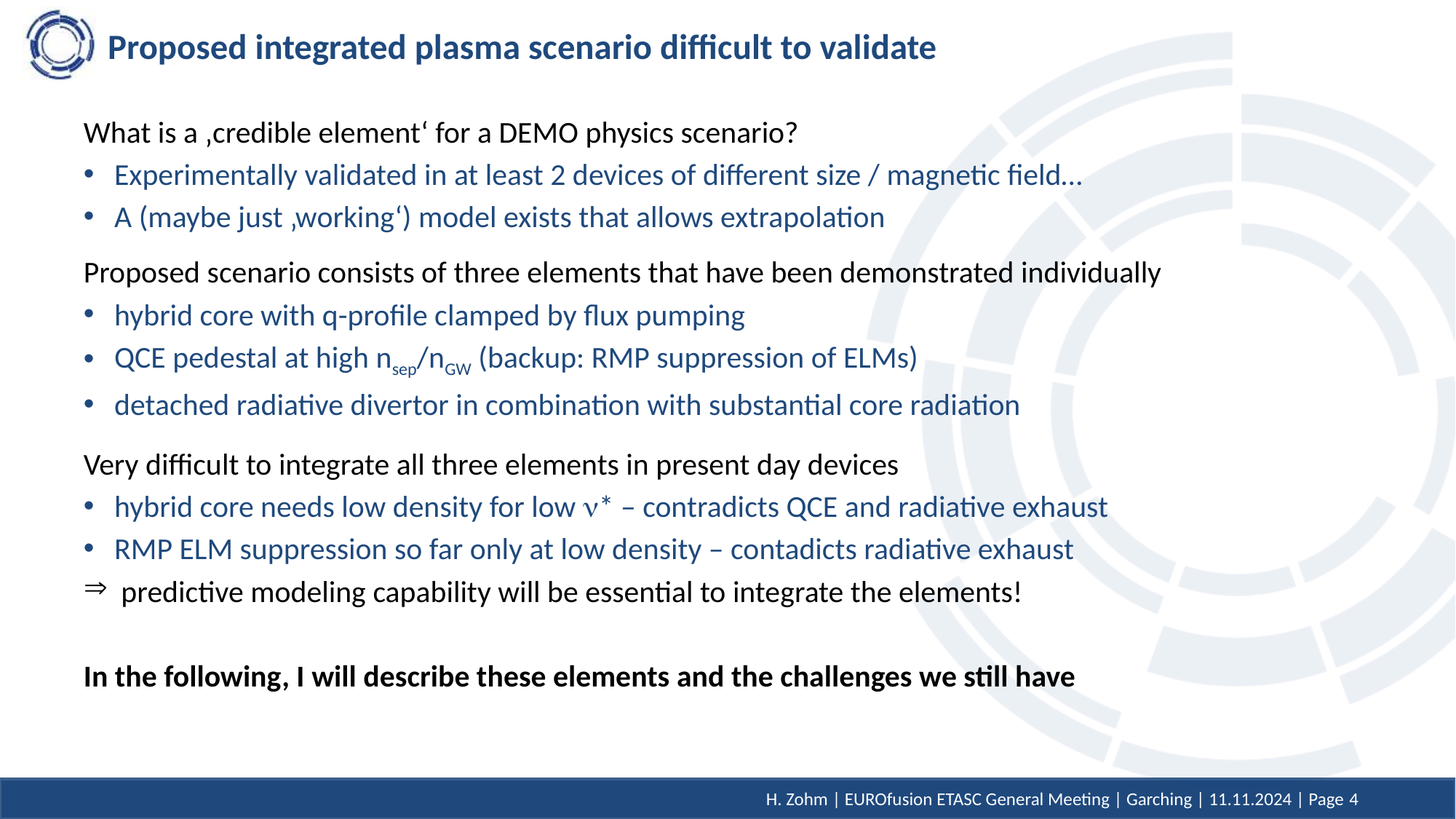

# Proposed integrated plasma scenario difficult to validate
What is a ‚credible element‘ for a DEMO physics scenario?
Experimentally validated in at least 2 devices of different size / magnetic field…
A (maybe just ‚working‘) model exists that allows extrapolation

Proposed scenario consists of three elements that have been demonstrated individually
hybrid core with q-profile clamped by flux pumping
QCE pedestal at high nsep/nGW (backup: RMP suppression of ELMs)
detached radiative divertor in combination with substantial core radiation

Very difficult to integrate all three elements in present day devices
hybrid core needs low density for low ν* – contradicts QCE and radiative exhaust
RMP ELM suppression so far only at low density – contadicts radiative exhaust
 predictive modeling capability will be essential to integrate the elements!

In the following, I will describe these elements and the challenges we still have

H. Zohm | EUROfusion ETASC General Meeting | Garching | 11.11.2024 | Page 4